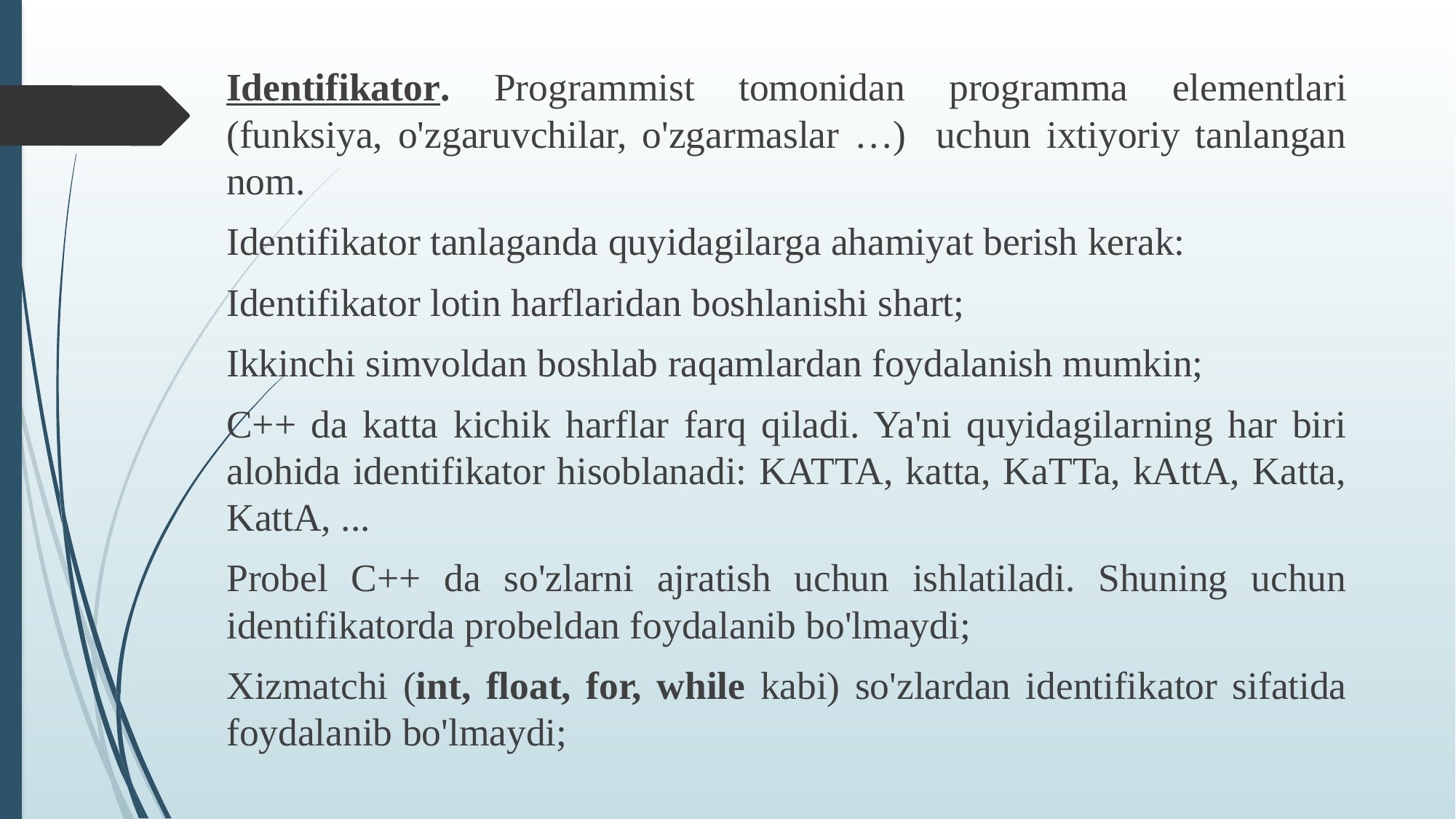

Identifikator. Programmist tomonidan programma elementlari (funksiya, o'zgaruvchilar, o'zgarmaslar …)  uchun ixtiyoriy tanlangan nom.
Identifikator tanlaganda quyidagilarga ahamiyat berish kerak:
Identifikator lotin harflaridan boshlanishi shart;
Ikkinchi simvoldan boshlab raqamlardan foydalanish mumkin;
C++ da katta kichik harflar farq qiladi. Ya'ni quyidagilarning har biri alohida identifikator hisoblanadi: KATTA, katta, KaTTa, kAttA, Katta, KattA, ...
Probel C++ da so'zlarni ajratish uchun ishlatiladi. Shuning uchun identifikatorda probeldan foydalanib bo'lmaydi;
Xizmatchi (int, float, for, while kabi) so'zlardan identifikator sifatida foydalanib bo'lmaydi;